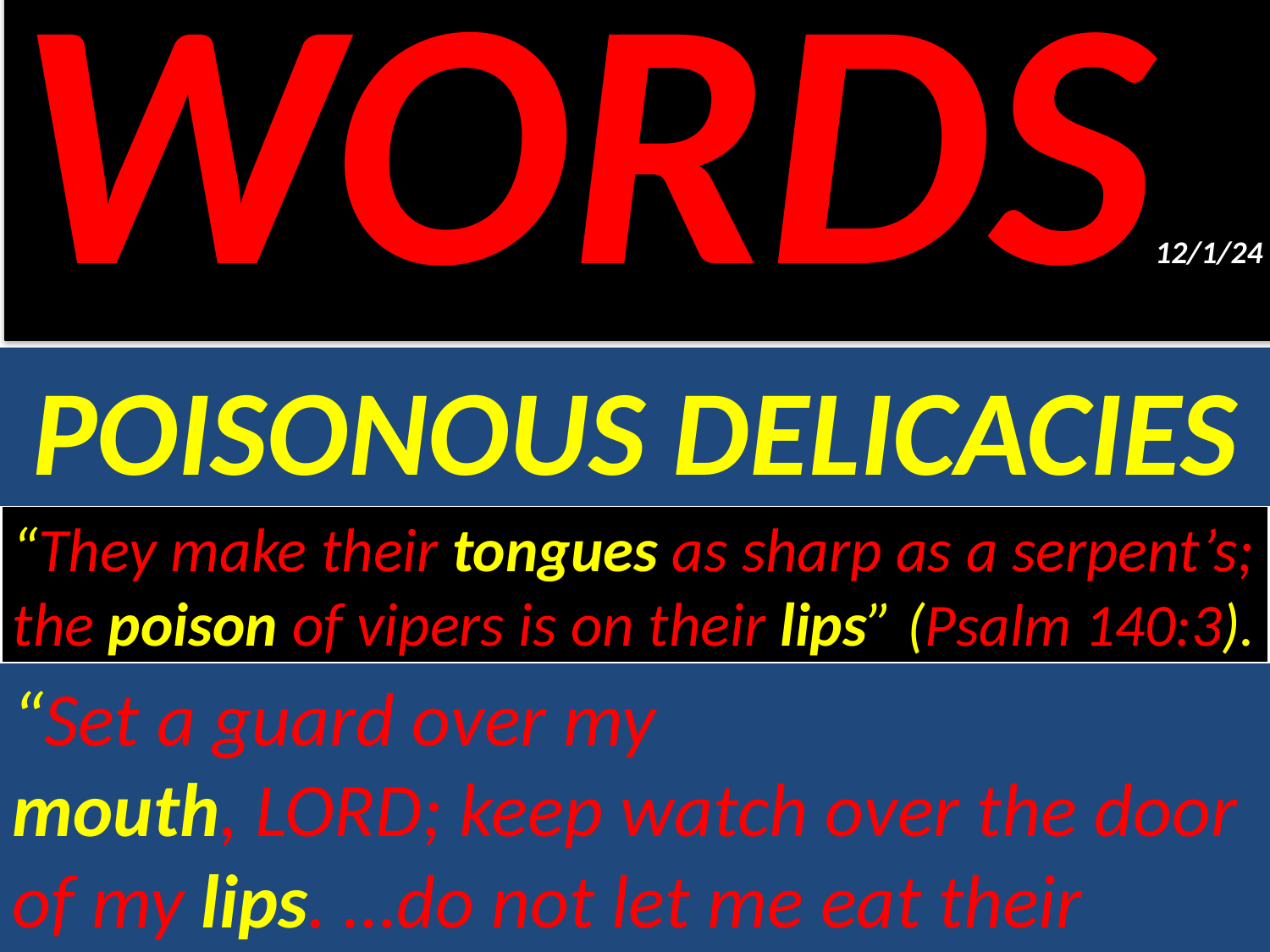

WORDS12/1/24
POISONOUS DELICACIES
“They make their tongues as sharp as a serpent’s; the poison of vipers is on their lips” (Psalm 140:3).
“Set a guard over my mouth, Lord; keep watch over the door of my lips. …do not let me eat their delicacies” (Ps 141:3, 4).